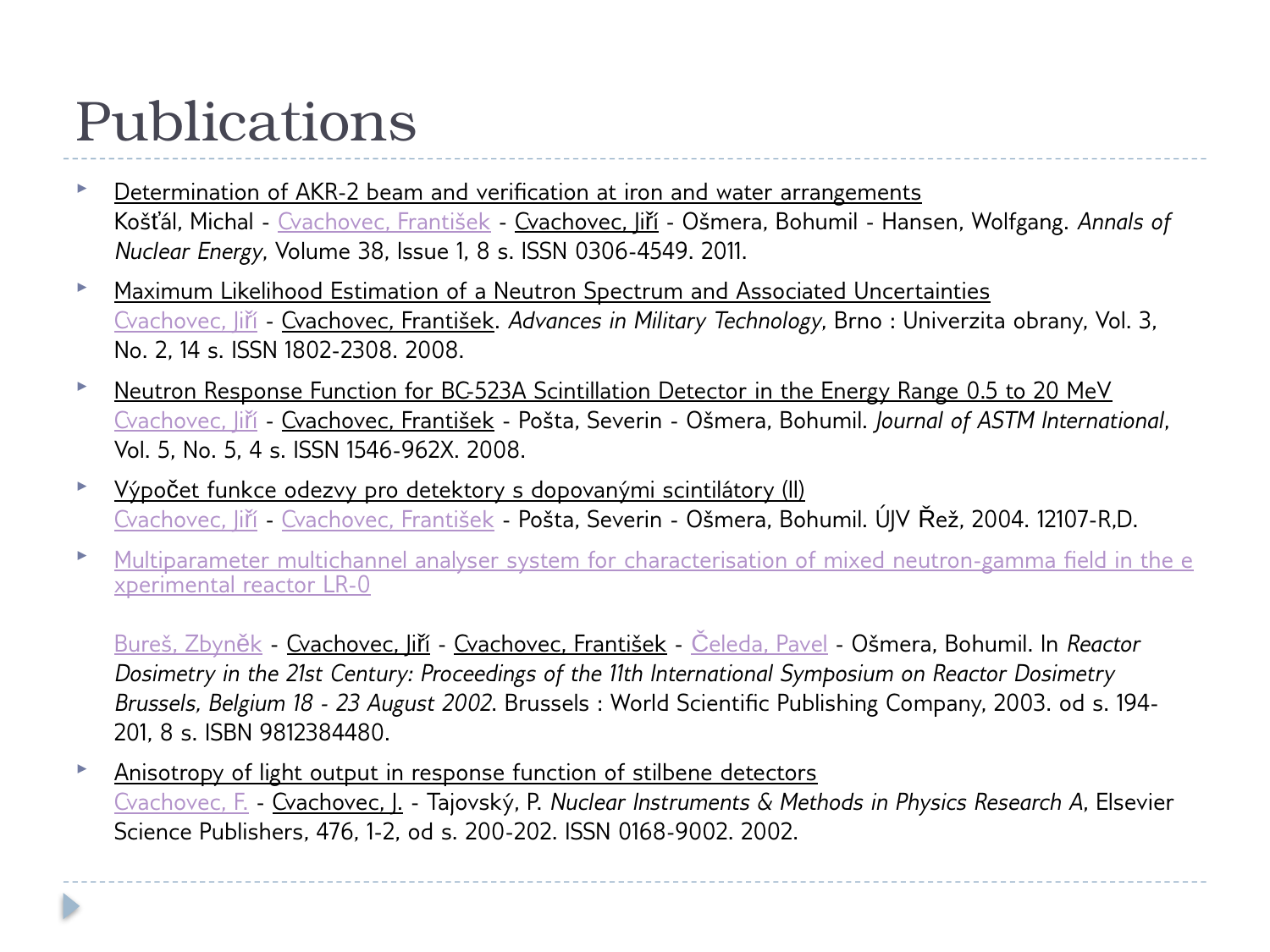

# Publications
Determination of AKR-2 beam and verification at iron and water arrangements
Košťál, Michal - Cvachovec, František - Cvachovec, Jiří - Ošmera, Bohumil - Hansen, Wolfgang. Annals of Nuclear Energy, Volume 38, Issue 1, 8 s. ISSN 0306-4549. 2011.
Maximum Likelihood Estimation of a Neutron Spectrum and Associated Uncertainties
Cvachovec, Jiří - Cvachovec, František. Advances in Military Technology, Brno : Univerzita obrany, Vol. 3, No. 2, 14 s. ISSN 1802-2308. 2008.
Neutron Response Function for BC-523A Scintillation Detector in the Energy Range 0.5 to 20 MeV
Cvachovec, Jiří - Cvachovec, František - Pošta, Severin - Ošmera, Bohumil. Journal of ASTM International, Vol. 5, No. 5, 4 s. ISSN 1546-962X. 2008.
Výpočet funkce odezvy pro detektory s dopovanými scintilátory (II)
Cvachovec, Jiří - Cvachovec, František - Pošta, Severin - Ošmera, Bohumil. ÚJV Řež, 2004. 12107-R,D.
Multiparameter multichannel analyser system for characterisation of mixed neutron-gamma field in the experimental reactor LR-0
Bureš, Zbyněk - Cvachovec, Jiří - Cvachovec, František - Čeleda, Pavel - Ošmera, Bohumil. In Reactor Dosimetry in the 21st Century: Proceedings of the 11th International Symposium on Reactor Dosimetry Brussels, Belgium 18 - 23 August 2002. Brussels : World Scientific Publishing Company, 2003. od s. 194-201, 8 s. ISBN 9812384480.
Anisotropy of light output in response function of stilbene detectors
Cvachovec, F. - Cvachovec, J. - Tajovský, P. Nuclear Instruments & Methods in Physics Research A, Elsevier Science Publishers, 476, 1-2, od s. 200-202. ISSN 0168-9002. 2002.